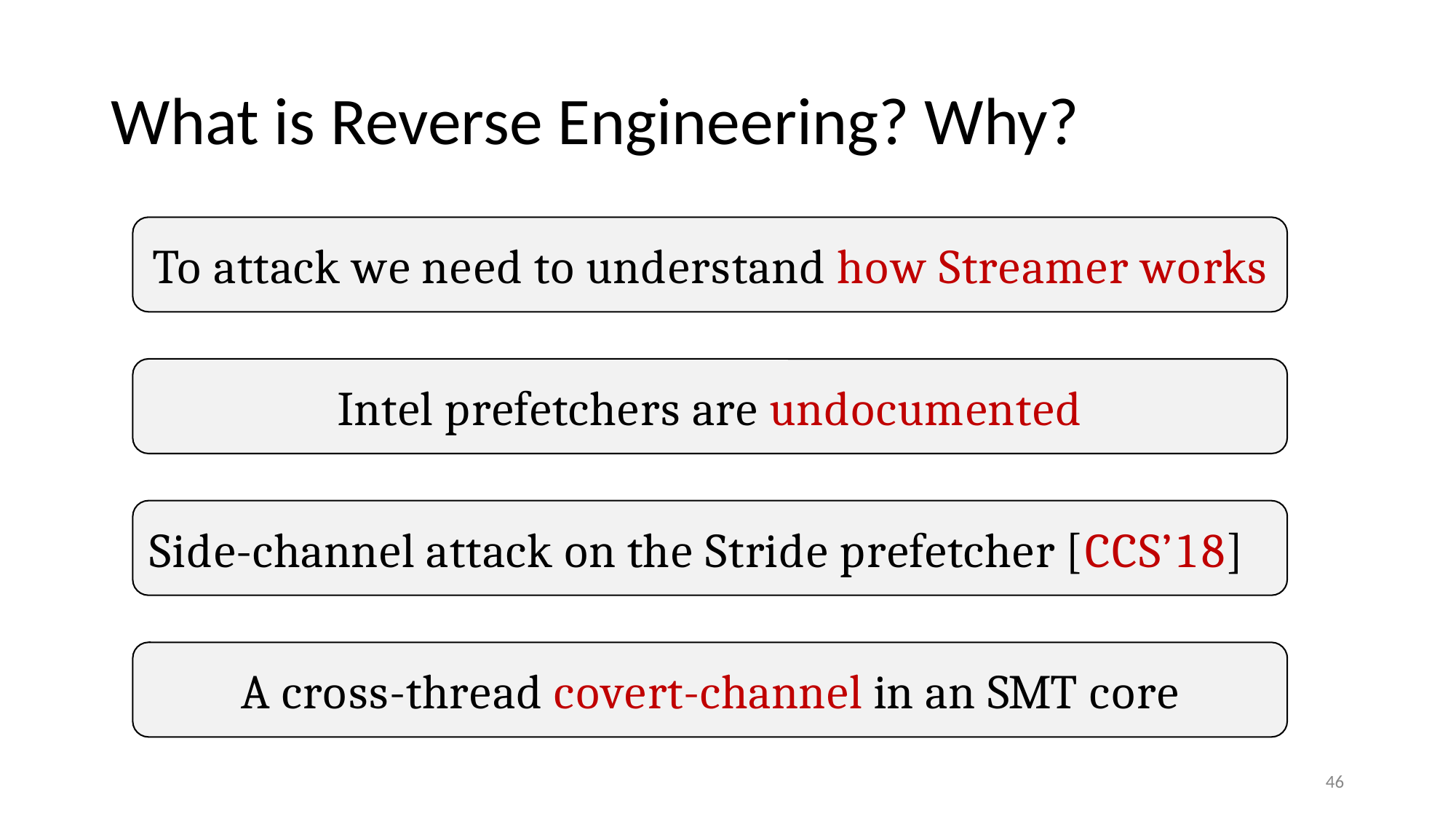

# What is Reverse Engineering? Why?
To attack we need to understand how Streamer works
Intel prefetchers are undocumented
Side-channel attack on the Stride prefetcher [CCS’18]
A cross-thread covert-channel in an SMT core
46